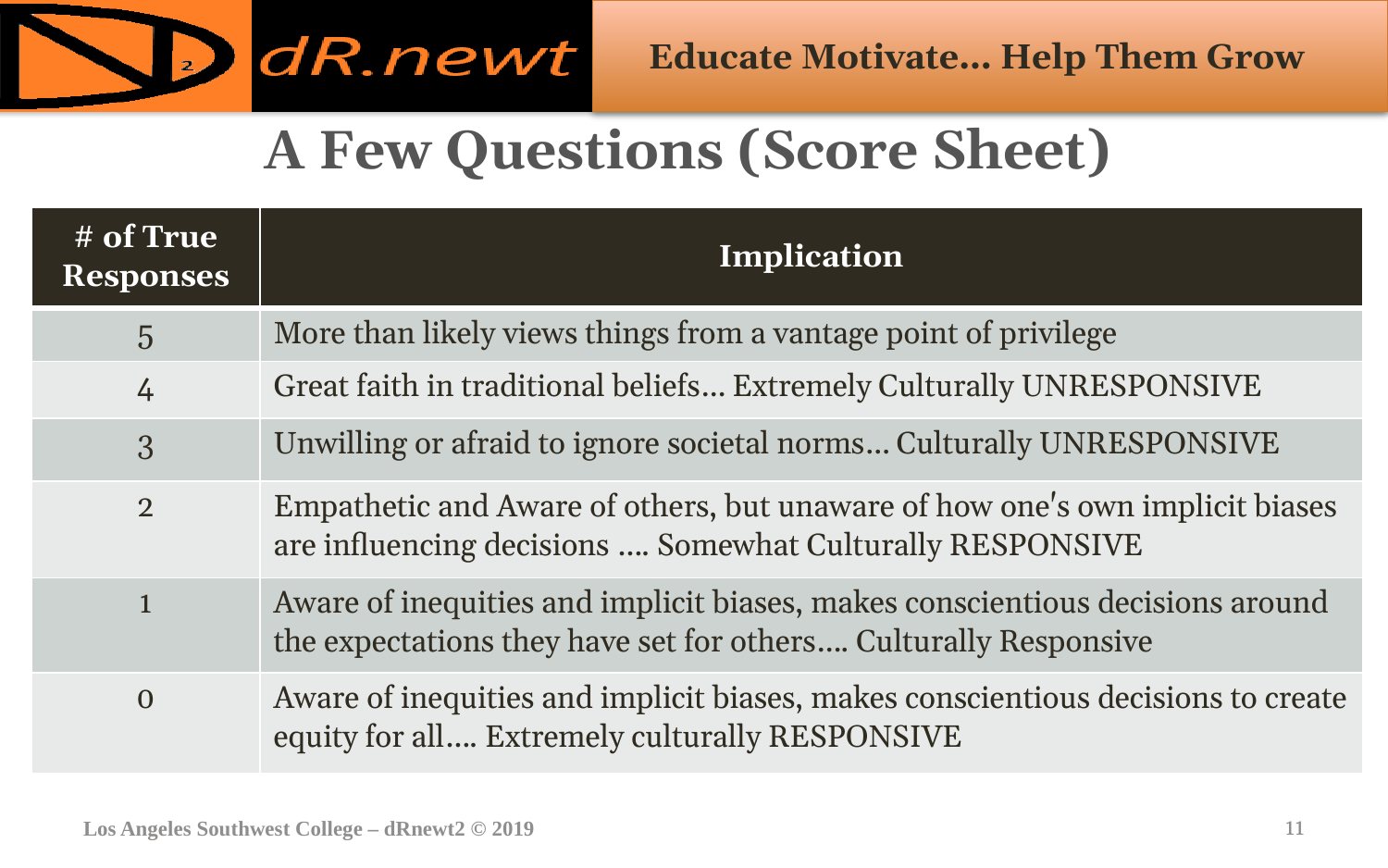

# A Few Questions (Score Sheet)
| # of True Responses | Implication |
| --- | --- |
| 5 | More than likely views things from a vantage point of privilege |
| 4 | Great faith in traditional beliefs… Extremely Culturally UNRESPONSIVE |
| 3 | Unwilling or afraid to ignore societal norms… Culturally UNRESPONSIVE |
| 2 | Empathetic and Aware of others, but unaware of how one's own implicit biases are influencing decisions …. Somewhat Culturally RESPONSIVE |
| 1 | Aware of inequities and implicit biases, makes conscientious decisions around the expectations they have set for others…. Culturally Responsive |
| 0 | Aware of inequities and implicit biases, makes conscientious decisions to create equity for all…. Extremely culturally RESPONSIVE |
Los Angeles Southwest College – dRnewt2 © 2019
11